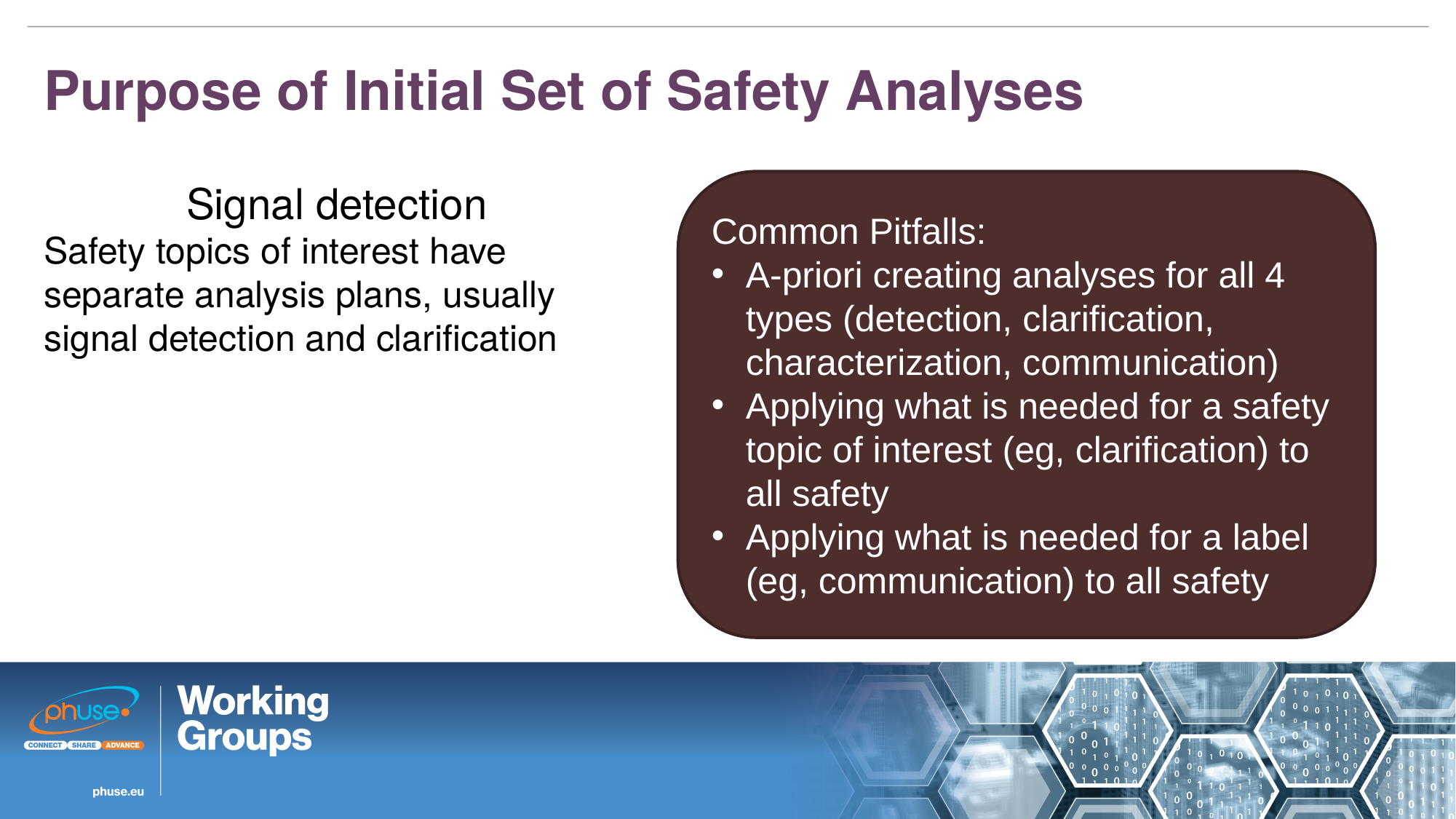

Purpose of Initial Set of Safety Analyses
Signal detection
Safety topics of interest have separate analysis plans, usually signal detection and clarification
Common Pitfalls:
A-priori creating analyses for all 4 types (detection, clarification, characterization, communication)
Applying what is needed for a safety topic of interest (eg, clarification) to all safety
Applying what is needed for a label (eg, communication) to all safety